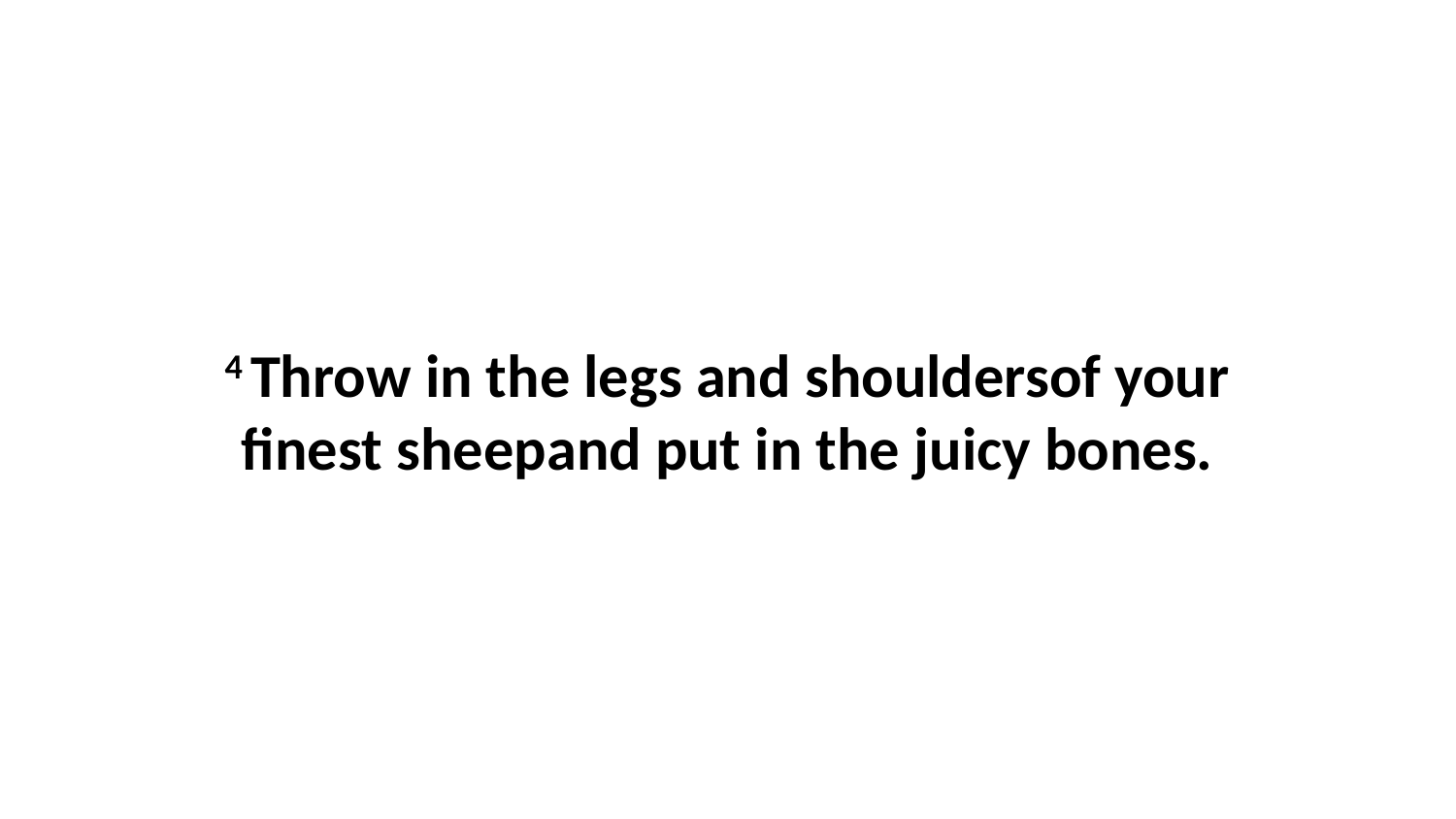

4 Throw in the legs and shouldersof your finest sheepand put in the juicy bones.